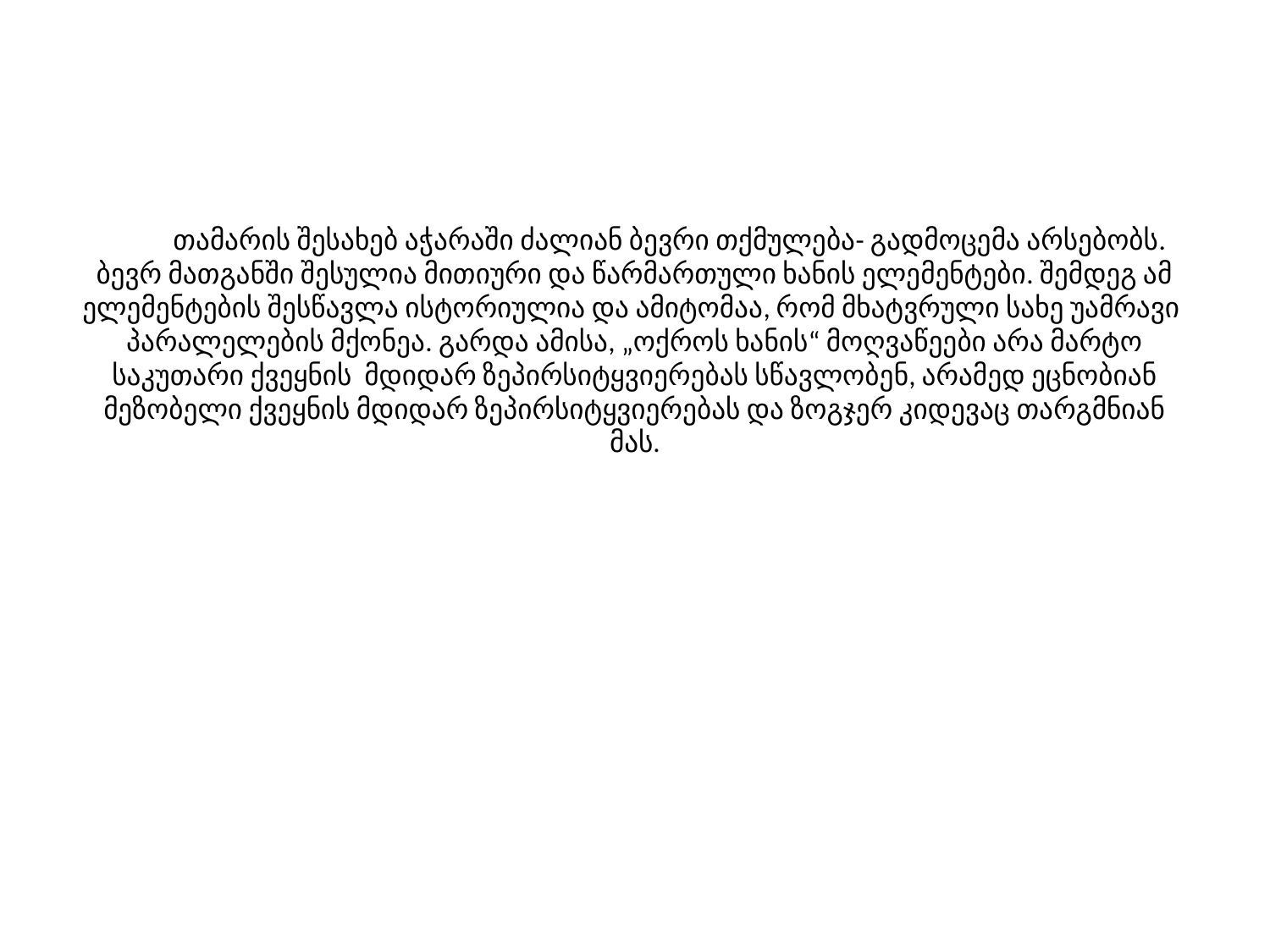

# თამარის შესახებ აჭარაში ძალიან ბევრი თქმულება- გადმოცემა არსებობს. ბევრ მათგანში შესულია მითიური და წარმართული ხანის ელემენტები. შემდეგ ამ ელემენტების შესწავლა ისტორიულია და ამიტომაა, რომ მხატვრული სახე უამრავი  პარალელების მქონეა. გარდა ამისა, „ოქროს ხანის“ მოღვაწეები არა მარტო საკუთარი ქვეყნის  მდიდარ ზეპირსიტყვიერებას სწავლობენ, არამედ ეცნობიან მეზობელი ქვეყნის მდიდარ ზეპირსიტყვიერებას და ზოგჯერ კიდევაც თარგმნიან მას.